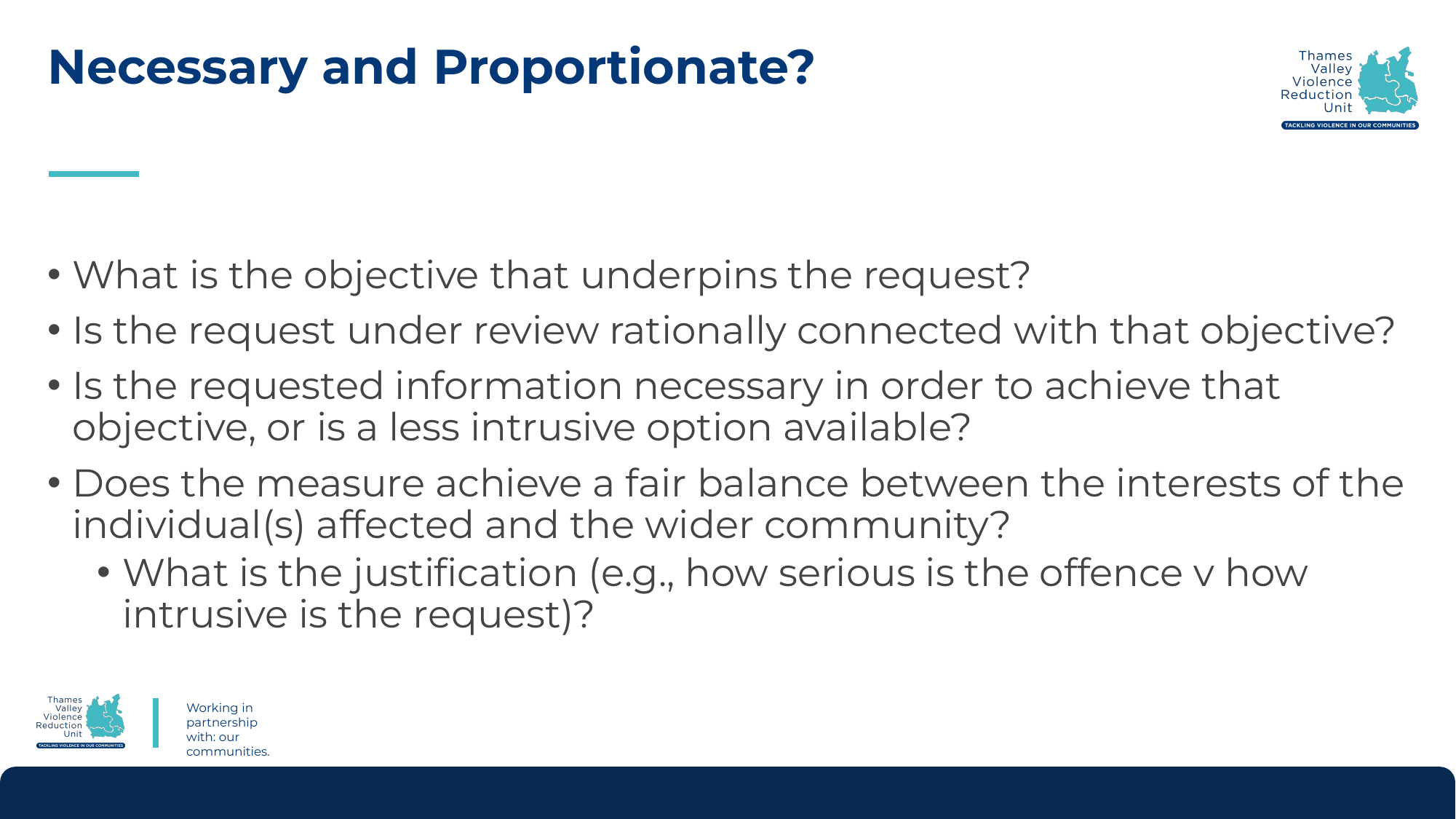

# Necessary and Proportionate?

What is the objective that underpins the request?
Is the request under review rationally connected with that objective?
Is the requested information necessary in order to achieve that objective, or is a less intrusive option available?
Does the measure achieve a fair balance between the interests of the individual(s) affected and the wider community?
What is the justification (e.g., how serious is the offence v how intrusive is the request)?